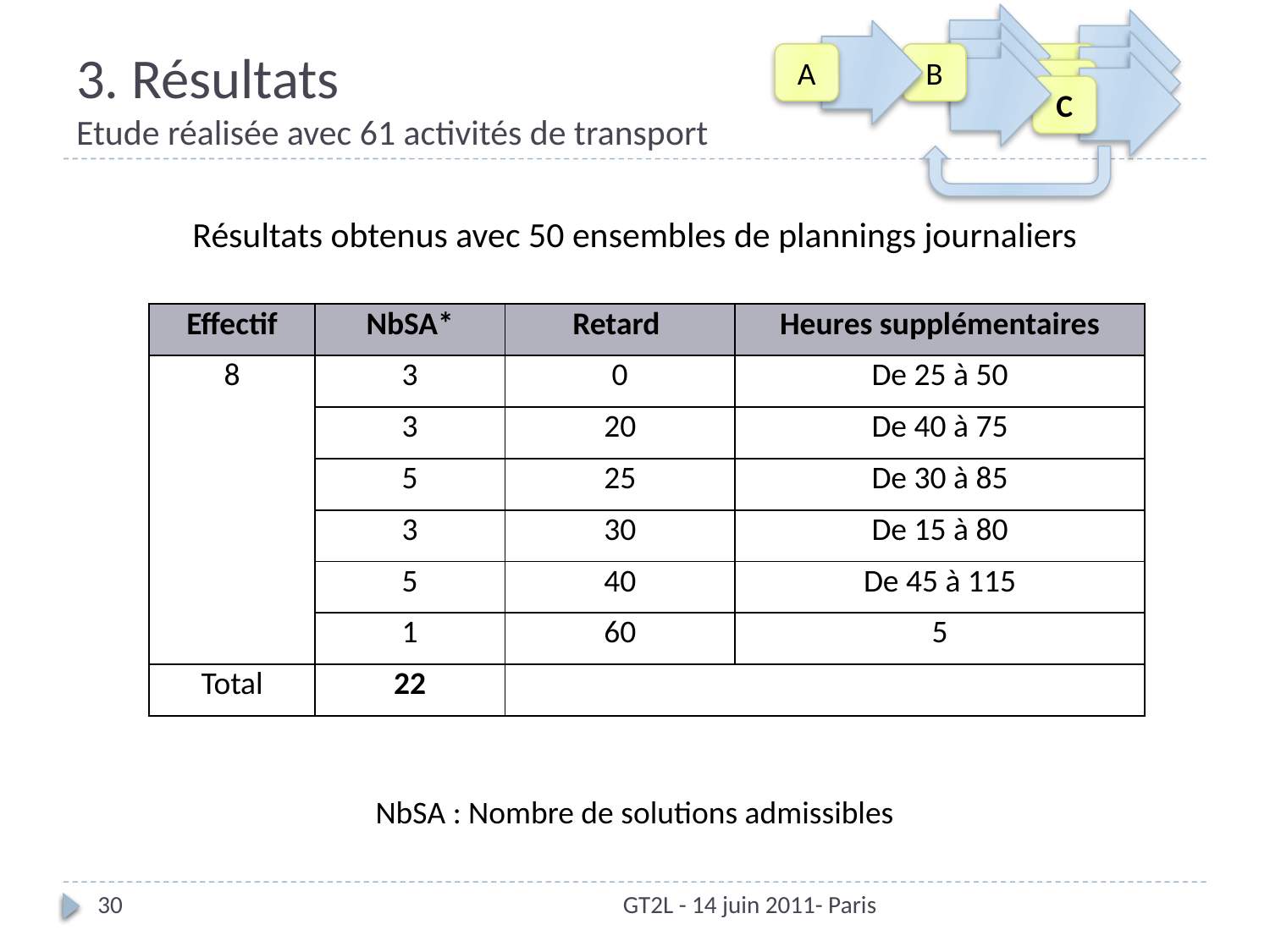

A
B
C

C
C
# 3. Résultats Etude réalisée avec 61 activités de transport

Résultats obtenus avec 50 ensembles de plannings journaliers
| Effectif | NbSA\* | Retard | Heures supplémentaires |
| --- | --- | --- | --- |
| 8 | 3 | 0 | De 25 à 50 |
|  | 3 | 20 | De 40 à 75 |
|  | 5 | 25 | De 30 à 85 |
|  | 3 | 30 | De 15 à 80 |
|  | 5 | 40 | De 45 à 115 |
|  | 1 | 60 | 5 |
| Total | 22 |  |  |
NbSA : Nombre de solutions admissibles
30
GT2L - 14 juin 2011- Paris